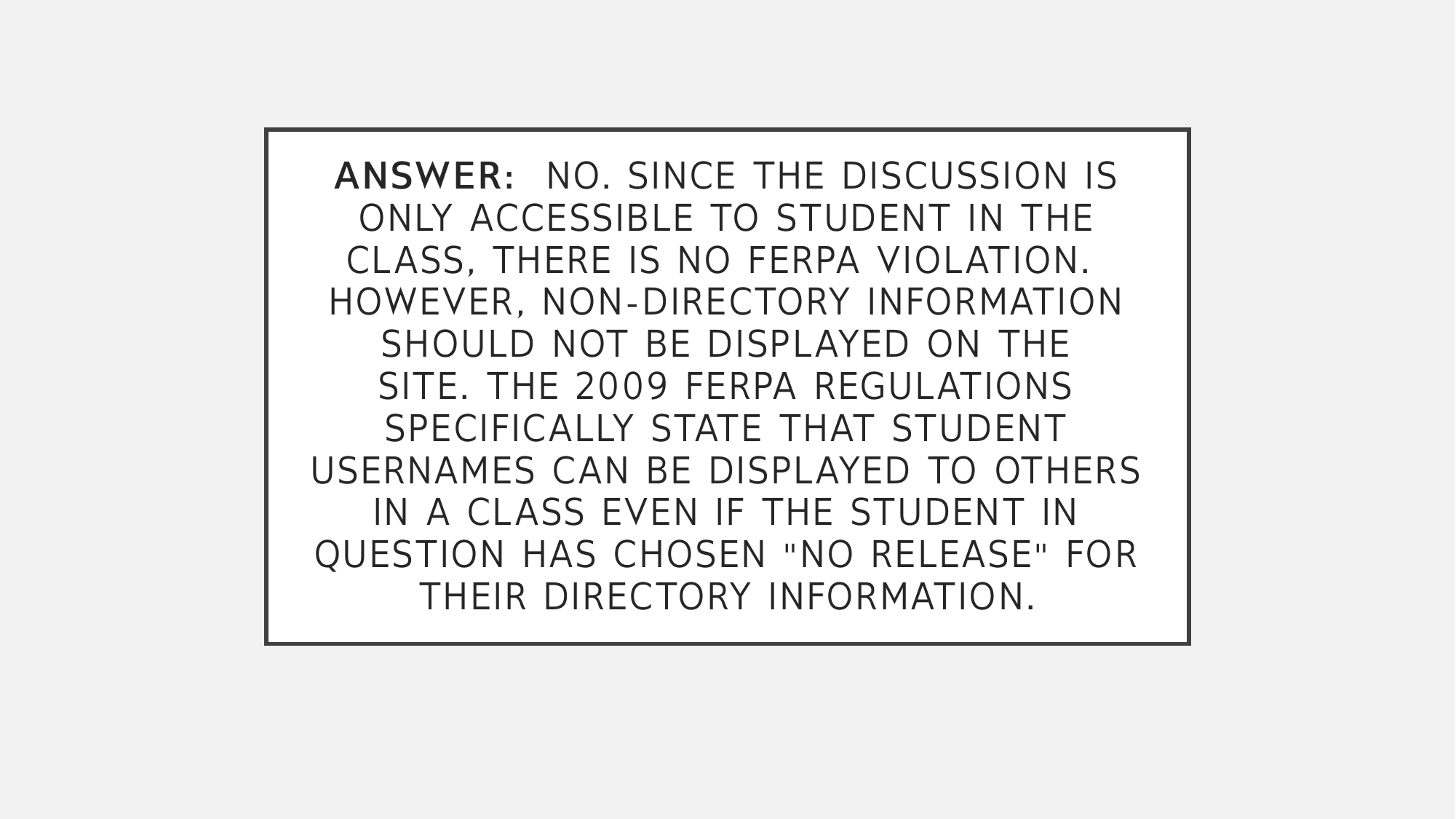

# Answer:  No. Since the discussion is only accessible to student in the class, there is no FERPA violation.  However, non-directory information should not be displayed on the site. The 2009 FERPA regulations specifically state that student usernames can be displayed to others in a class even if the student in question has chosen "no release" for their directory information.